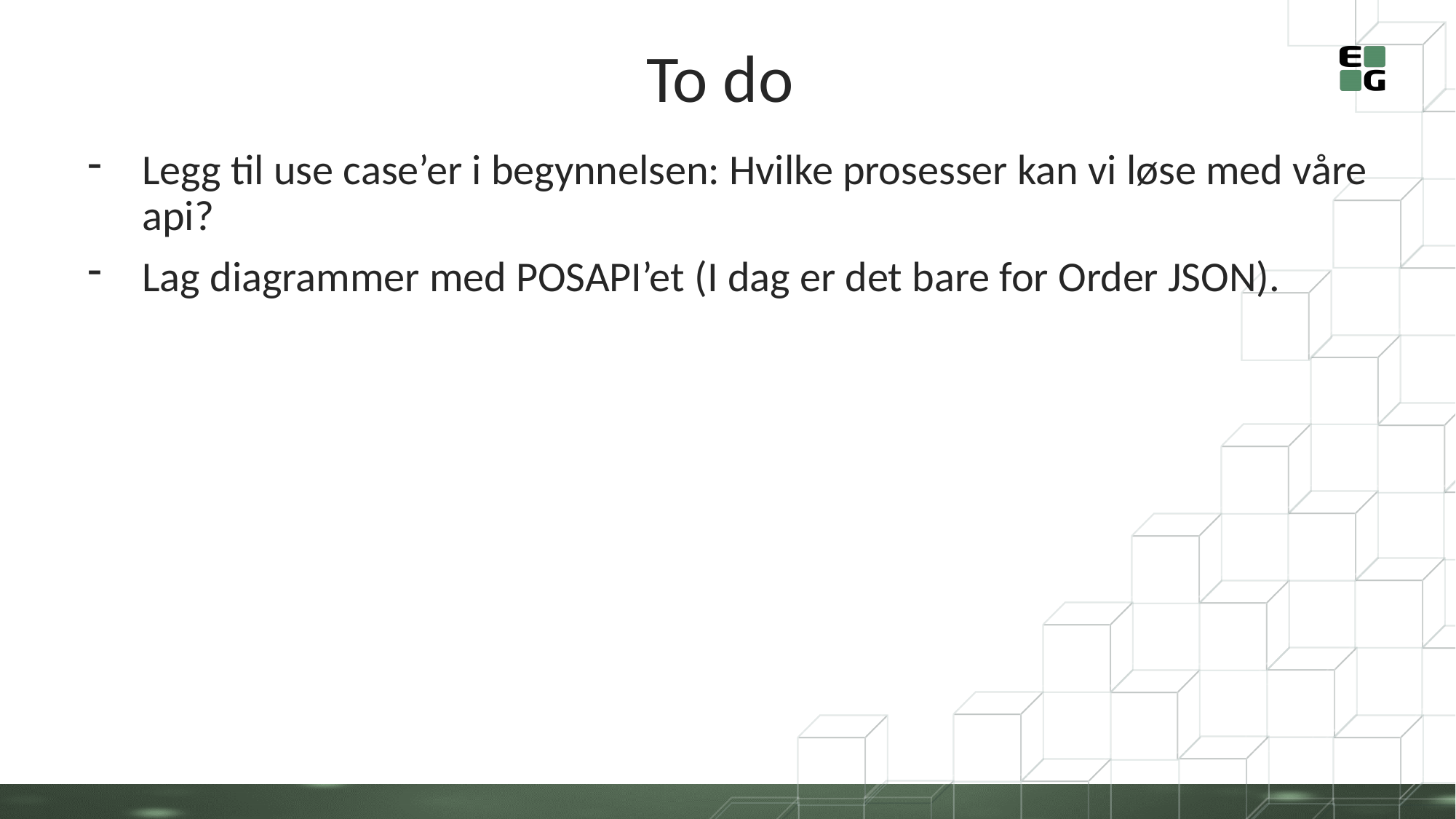

To do
Legg til use case’er i begynnelsen: Hvilke prosesser kan vi løse med våre api?
Lag diagrammer med POSAPI’et (I dag er det bare for Order JSON).